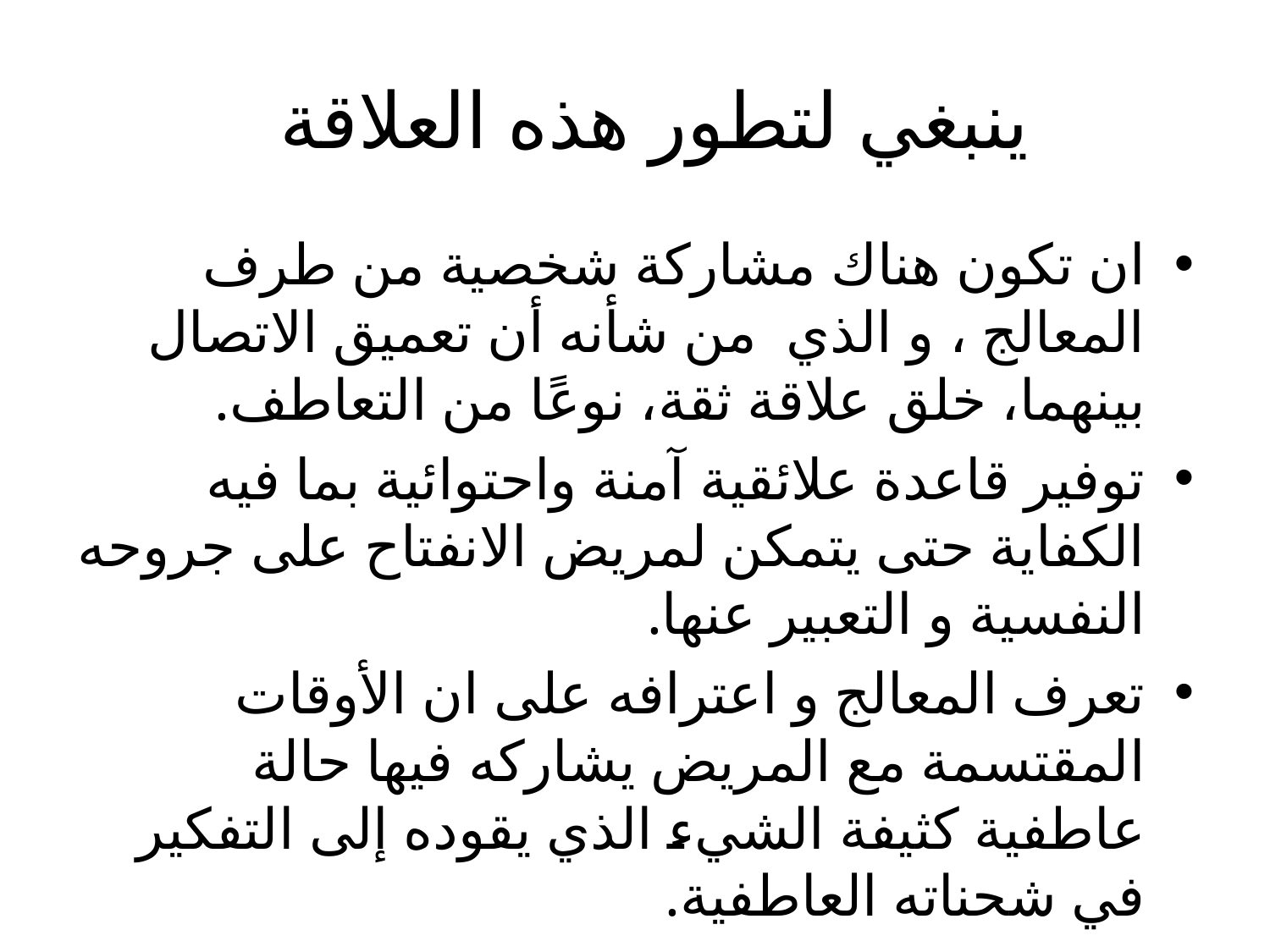

# ينبغي لتطور هذه العلاقة
ان تكون هناك مشاركة شخصية من طرف المعالج ، و الذي  من شأنه أن تعميق الاتصال بينهما، خلق علاقة ثقة، نوعًا من التعاطف.
توفير قاعدة علائقية آمنة واحتوائية بما فيه الكفاية حتى يتمكن لمريض الانفتاح على جروحه النفسية و التعبير عنها.
تعرف المعالج و اعترافه على ان الأوقات المقتسمة مع المريض يشاركه فيها حالة عاطفية كثيفة الشيء الذي يقوده إلى التفكير في شحناته العاطفية.